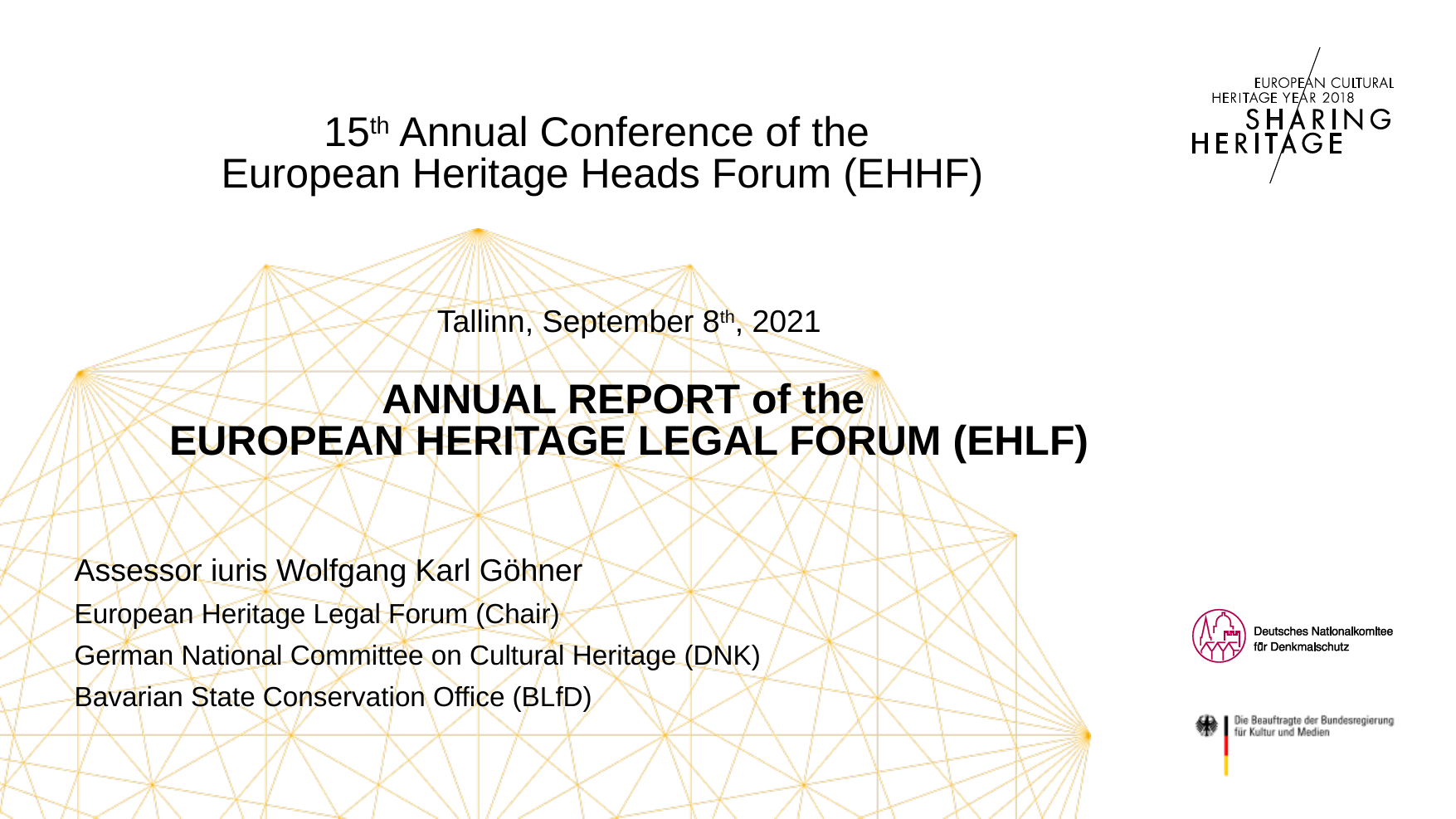

# 15th Annual Conference of the European Heritage Heads Forum (EHHF)
Tallinn, September 8th, 2021

ANNUAL REPORT of the
EUROPEAN HERITAGE LEGAL FORUM (EHLF)

Assessor iuris Wolfgang Karl Göhner
European Heritage Legal Forum (Chair)
German National Committee on Cultural Heritage (DNK)
Bavarian State Conservation Office (BLfD)